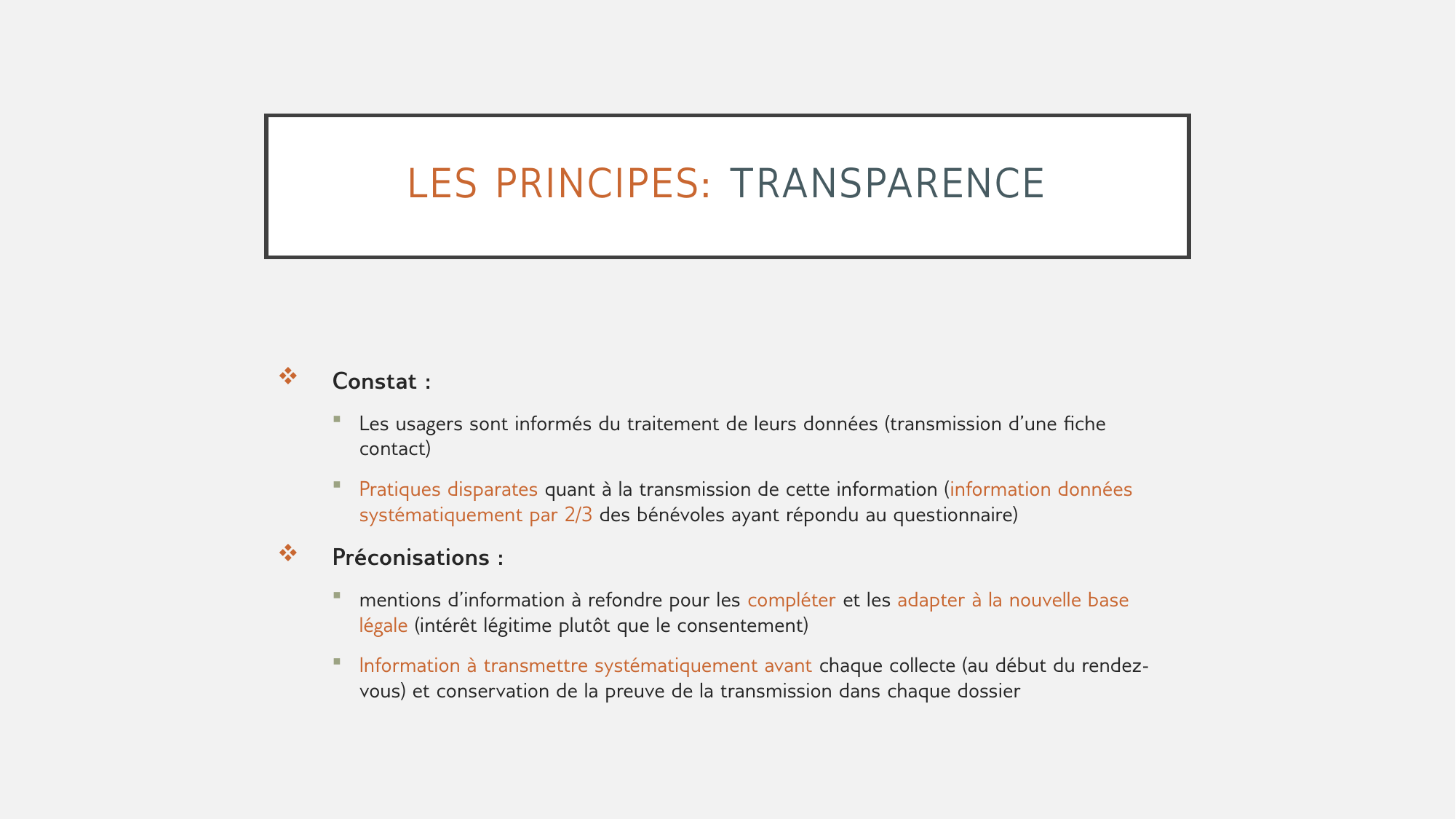

# LES PRINCIPES: TRANSPARENCE

Constat :
Les usagers sont informés du traitement de leurs données (transmission d’une fiche contact)
Pratiques disparates quant à la transmission de cette information (information données systématiquement par 2/3 des bénévoles ayant répondu au questionnaire)
Préconisations :
mentions d’information à refondre pour les compléter et les adapter à la nouvelle base légale (intérêt légitime plutôt que le consentement)
Information à transmettre systématiquement avant chaque collecte (au début du rendez-vous) et conservation de la preuve de la transmission dans chaque dossier